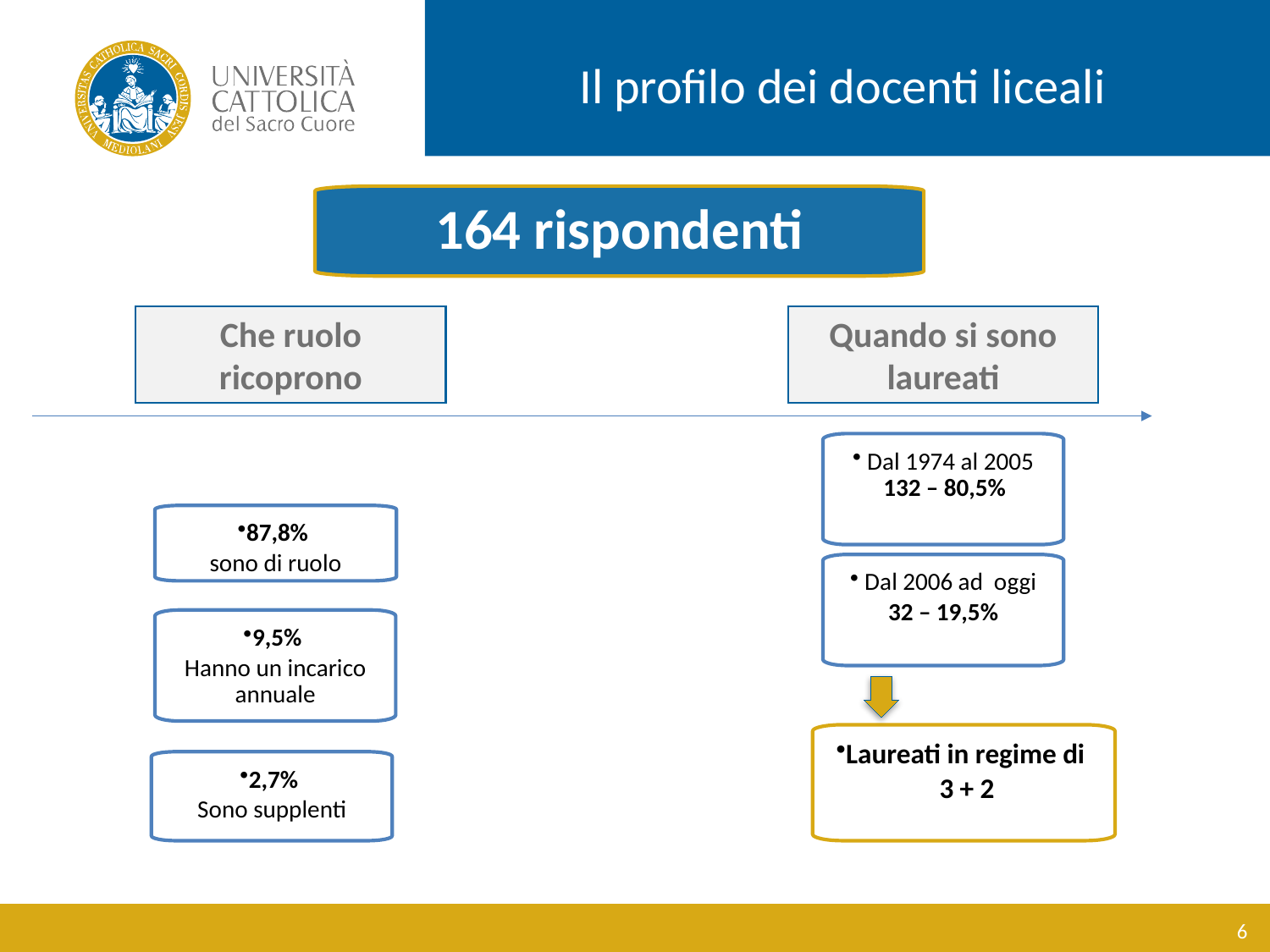

Il profilo dei docenti liceali
164 rispondenti
Che ruolo ricoprono
Quando si sono laureati
 Dal 1974 al 2005 132 – 80,5%

87,8%
sono di ruolo
 Dal 2006 ad  oggi
32 – 19,5%

9,5%
Hanno un incarico annuale

Laureati in regime di
 3 + 2
2,7%
Sono supplenti